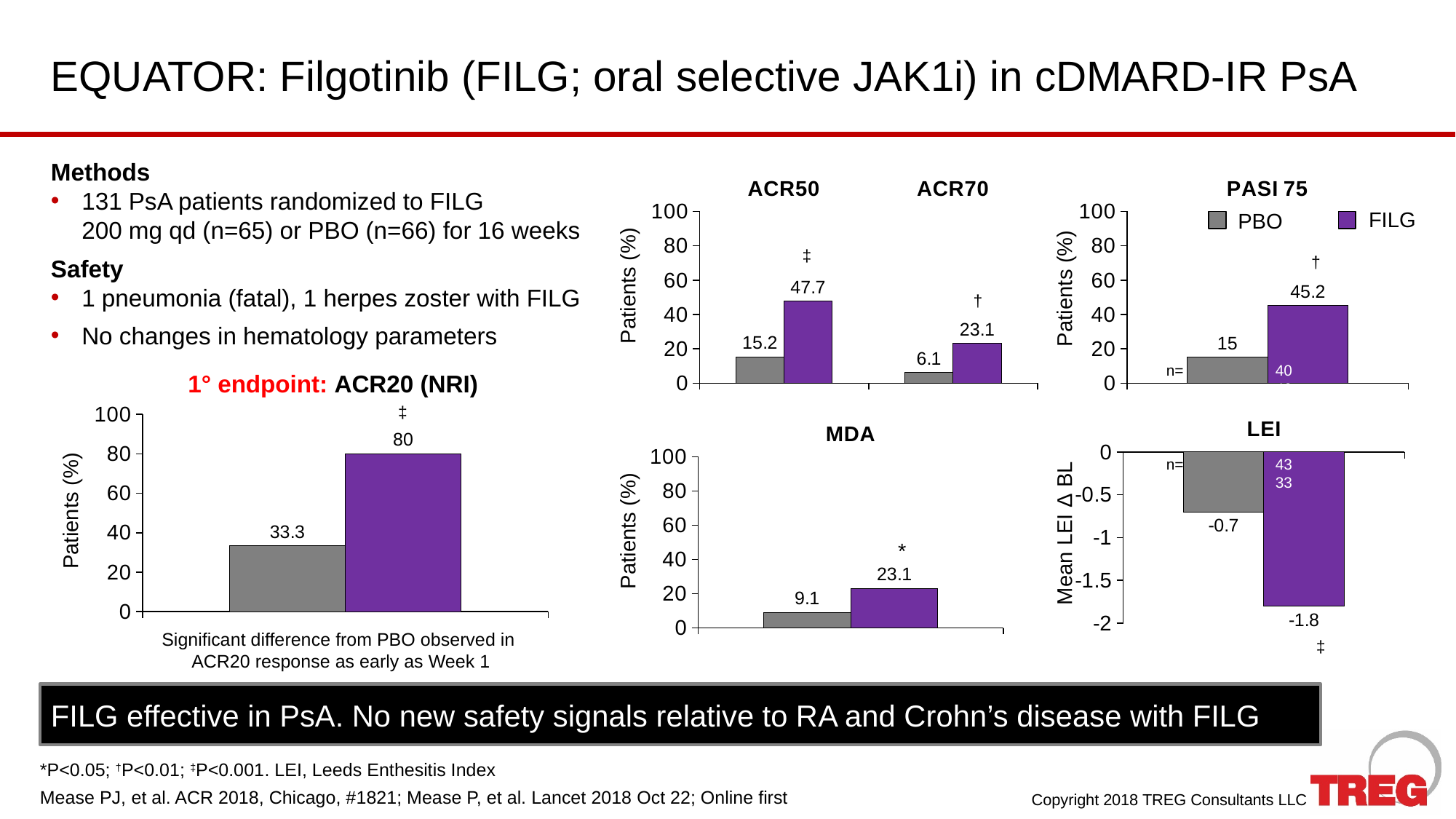

# EQUATOR: Filgotinib (FILG; oral selective JAK1i) in cDMARD-IR PsA
Methods
131 PsA patients randomized to FILG
200 mg qd (n=65) or PBO (n=66) for 16 weeks
Safety
1 pneumonia (fatal), 1 herpes zoster with FILG
No changes in hematology parameters

### Chart

| Category | PBO | FILG |
|---|---|---|
| ACR50 | 15.2 | 47.7 |
| ACR70 | 6.1 | 23.1 |

### Chart

| Category | PBO | FILG |
|---|---|---|
| PASI 75 | 15.0 | 45.2 |
FILG

PBO

Patients (%)
Patients (%)
n= 	40	42

### Chart

| Category | PBO | FILG |
|---|---|---|
| PASI 75 | 33.30000000000001 | 80.0 |
1° endpoint: ACR20 (NRI)

### Chart

| Category | PBO | FILG |
|---|---|---|
| LEI | -0.7000000000000001 | -1.8 |

### Chart

| Category | PBO | FILG |
|---|---|---|
| MDA | 9.1 | 23.1 |
n= 	43	33
Patients (%)
Patients (%)
Mean LEI Δ BL
Significant difference from PBO observed in
ACR20 response as early as Week 1
FILG effective in PsA. No new safety signals relative to RA and Crohn’s disease with FILG
*P<0.05; †P<0.01; ‡P<0.001. LEI, Leeds Enthesitis Index
Mease PJ, et al. ACR 2018, Chicago, #1821; Mease P, et al. Lancet 2018 Oct 22; Online first